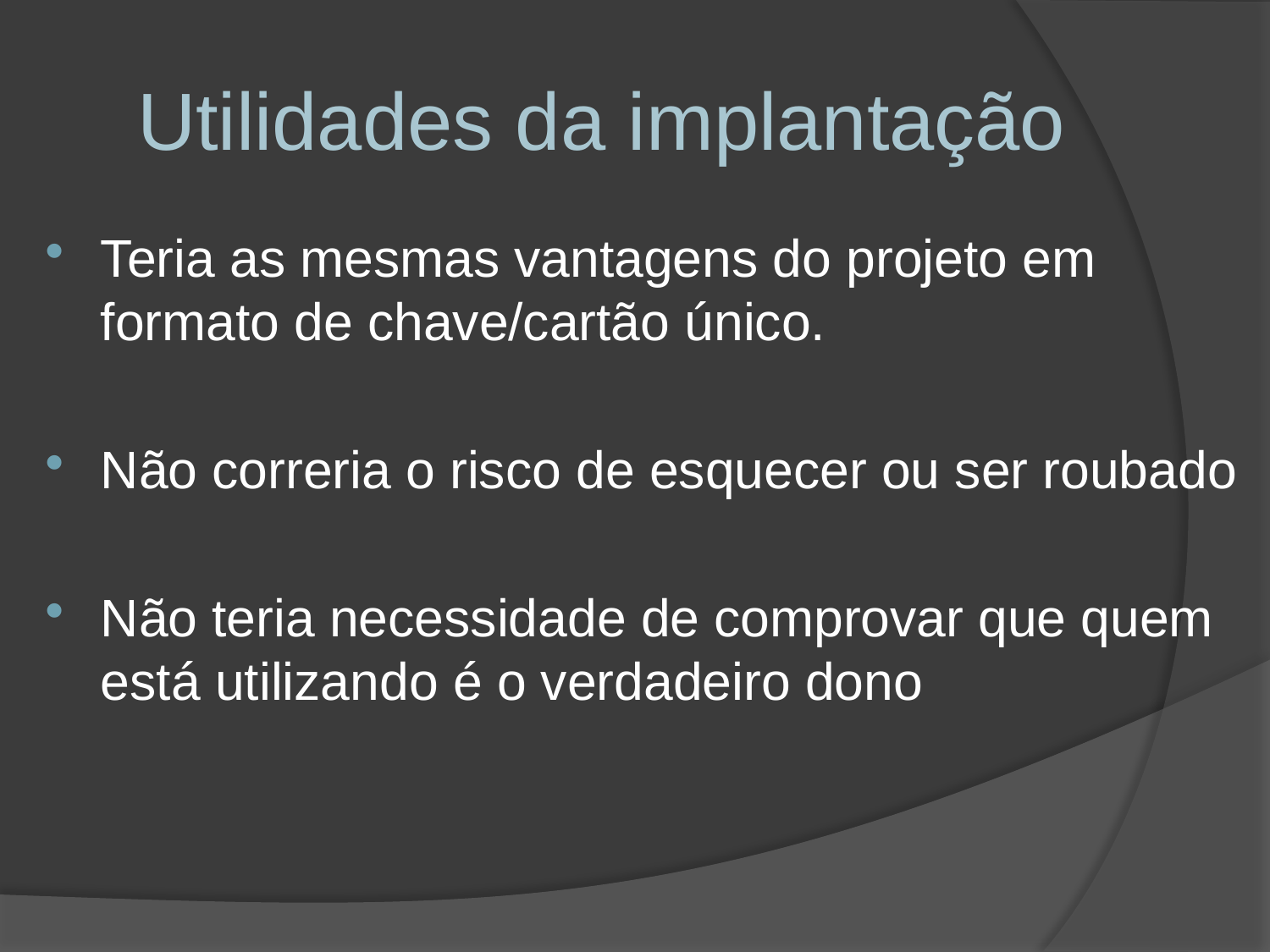

# Utilidades da implantação
Teria as mesmas vantagens do projeto em formato de chave/cartão único.

Não correria o risco de esquecer ou ser roubado

Não teria necessidade de comprovar que quem está utilizando é o verdadeiro dono